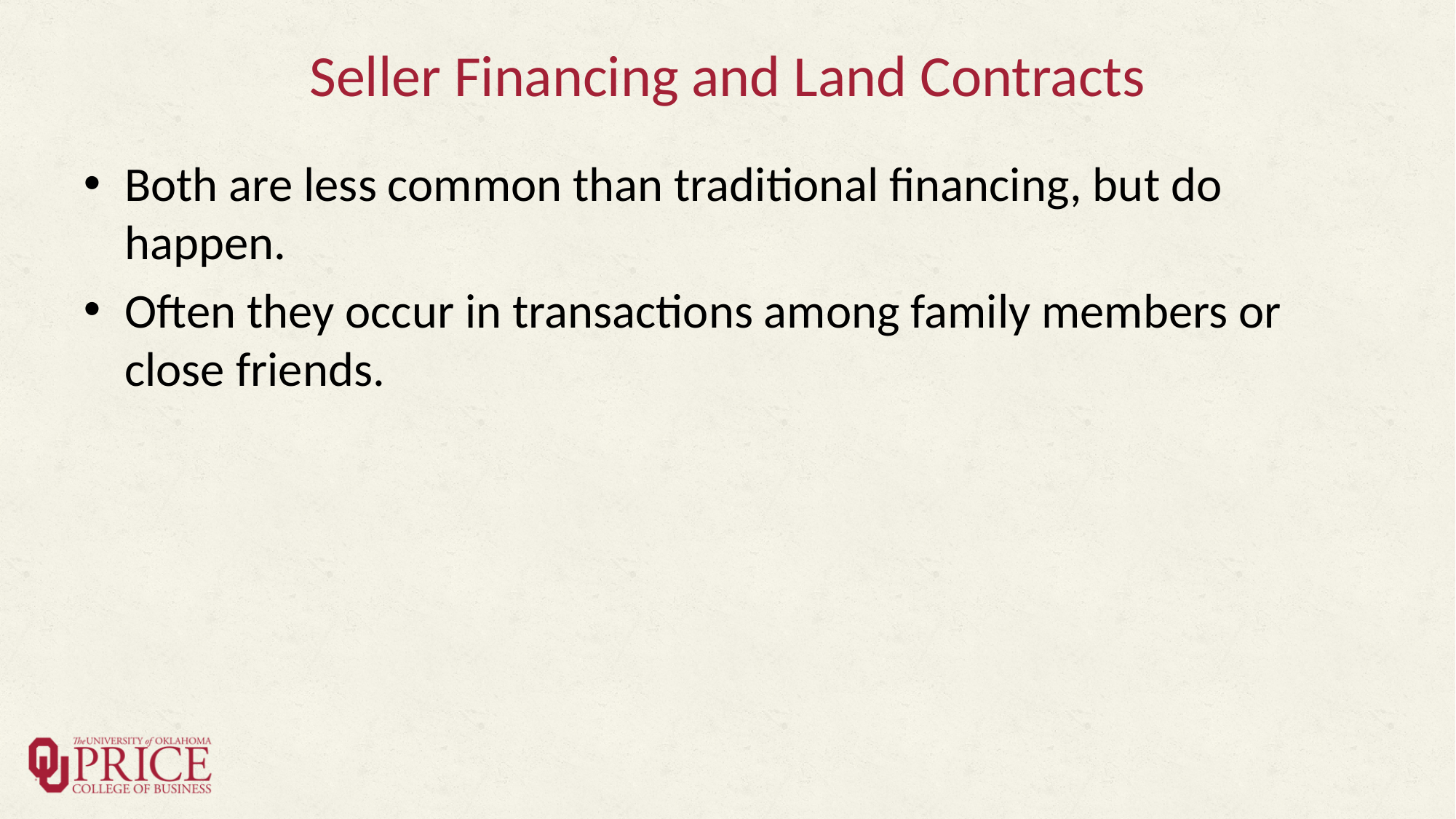

# Seller Financing and Land Contracts
Both are less common than traditional financing, but do happen.
Often they occur in transactions among family members or close friends.